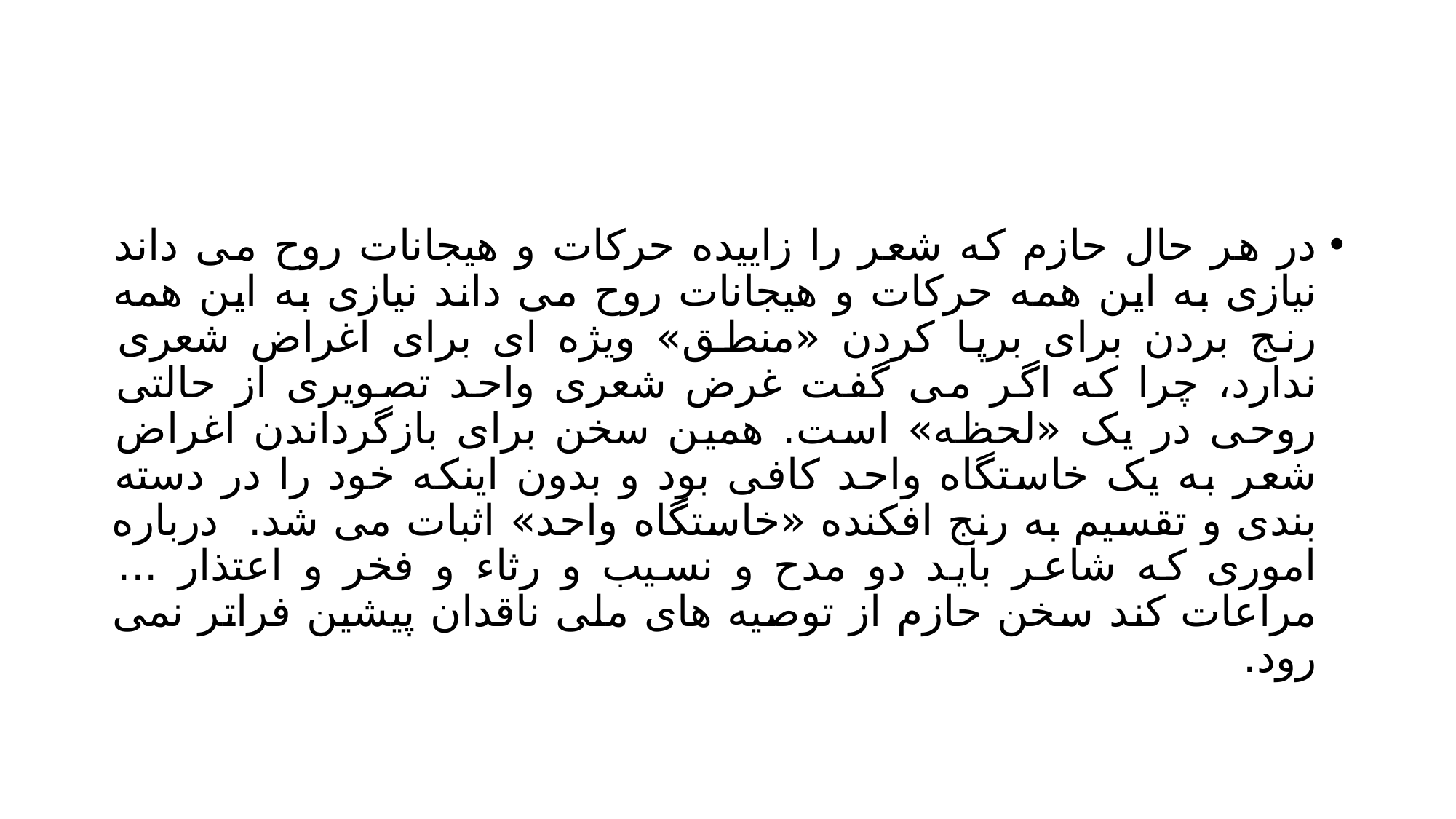

#
در هر حال حازم که شعر را زاییده حرکات و هیجانات روح می داند نیازی به این همه حرکات و هیجانات روح می داند نیازی به این همه رنج بردن برای برپا کردن «منطق» ویژه ای برای اغراض شعری ندارد، چرا که اگر می گفت غرض شعری واحد تصویری از حالتی روحی در یک «لحظه» است. همین سخن برای بازگرداندن اغراض شعر به یک خاستگاه واحد کافی بود و بدون اینکه خود را در دسته بندی و تقسیم به رنج افکنده «خاستگاه واحد» اثبات می شد.  درباره اموری که شاعر باید دو مدح و نسیب و رثاء و فخر و اعتذار ... مراعات کند سخن حازم از توصیه های ملی ناقدان پیشین فراتر نمی رود.